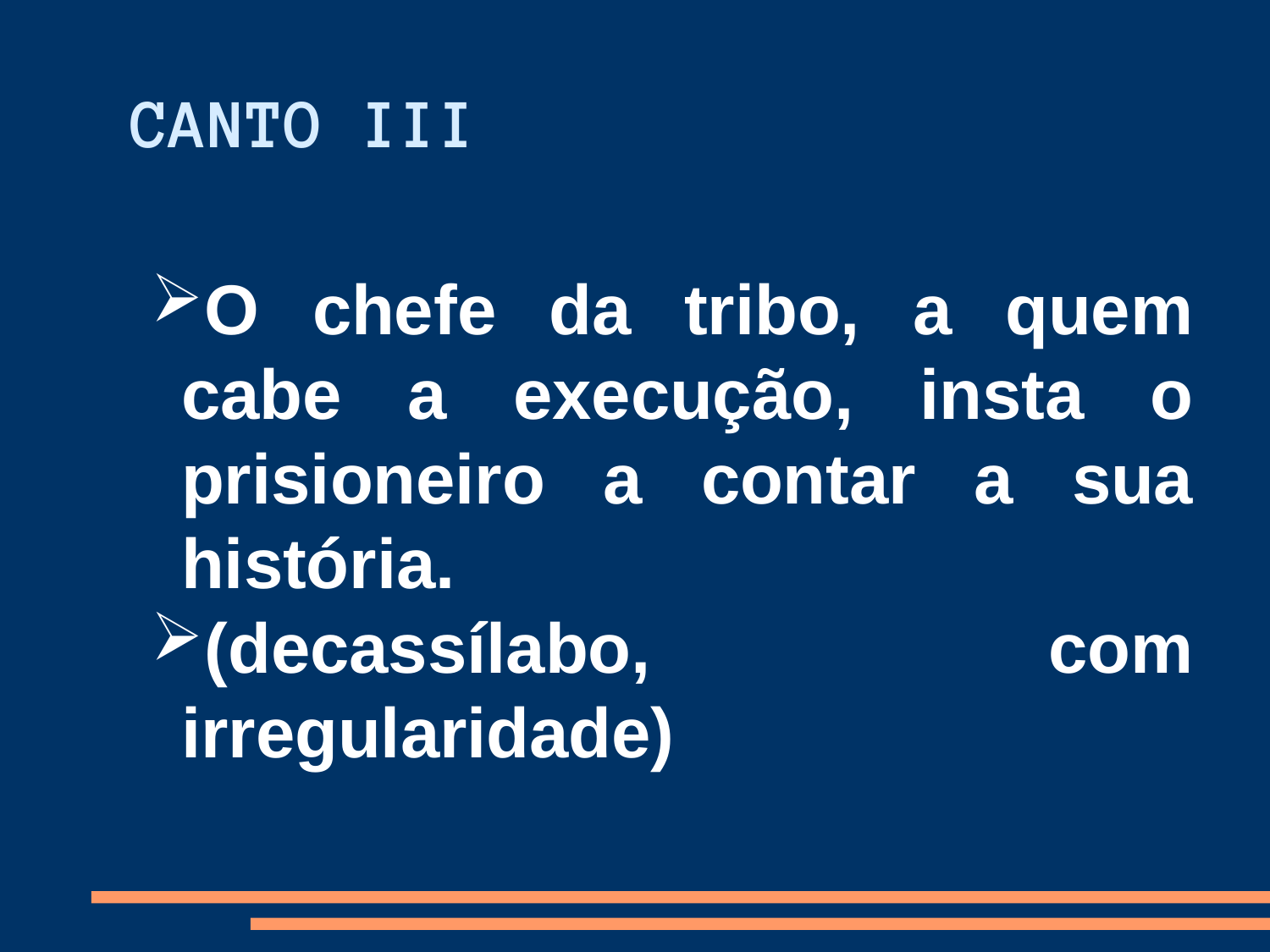

CANTO III

O chefe da tribo, a quem cabe a execução, insta o prisioneiro a contar a sua história.
(decassílabo, com irregularidade)